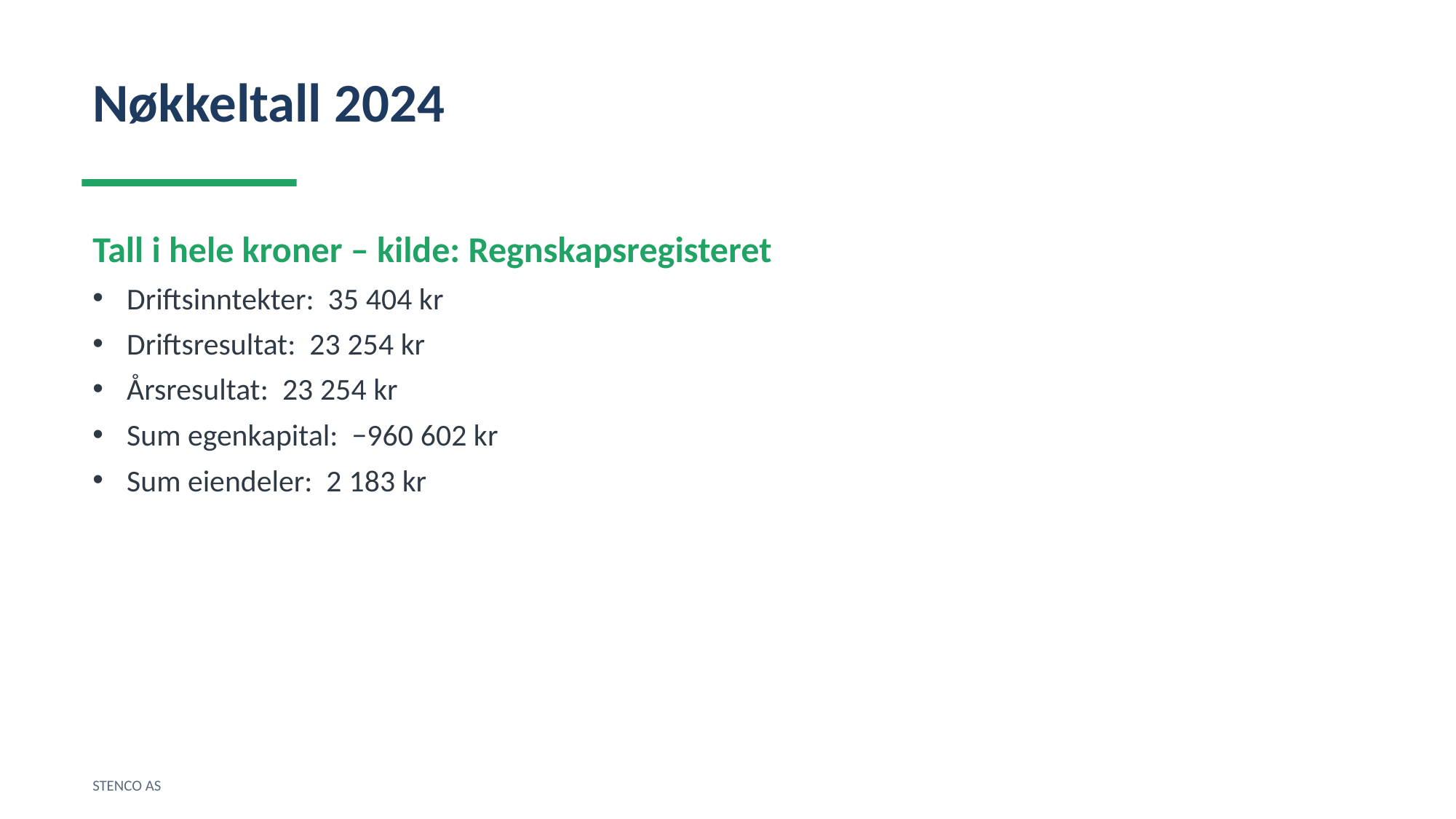

Nøkkeltall 2024

Tall i hele kroner – kilde: Regnskapsregisteret
Driftsinntekter:  35 404 kr
Driftsresultat:  23 254 kr
Årsresultat:  23 254 kr
Sum egenkapital:  −960 602 kr
Sum eiendeler:  2 183 kr
STENCO AS